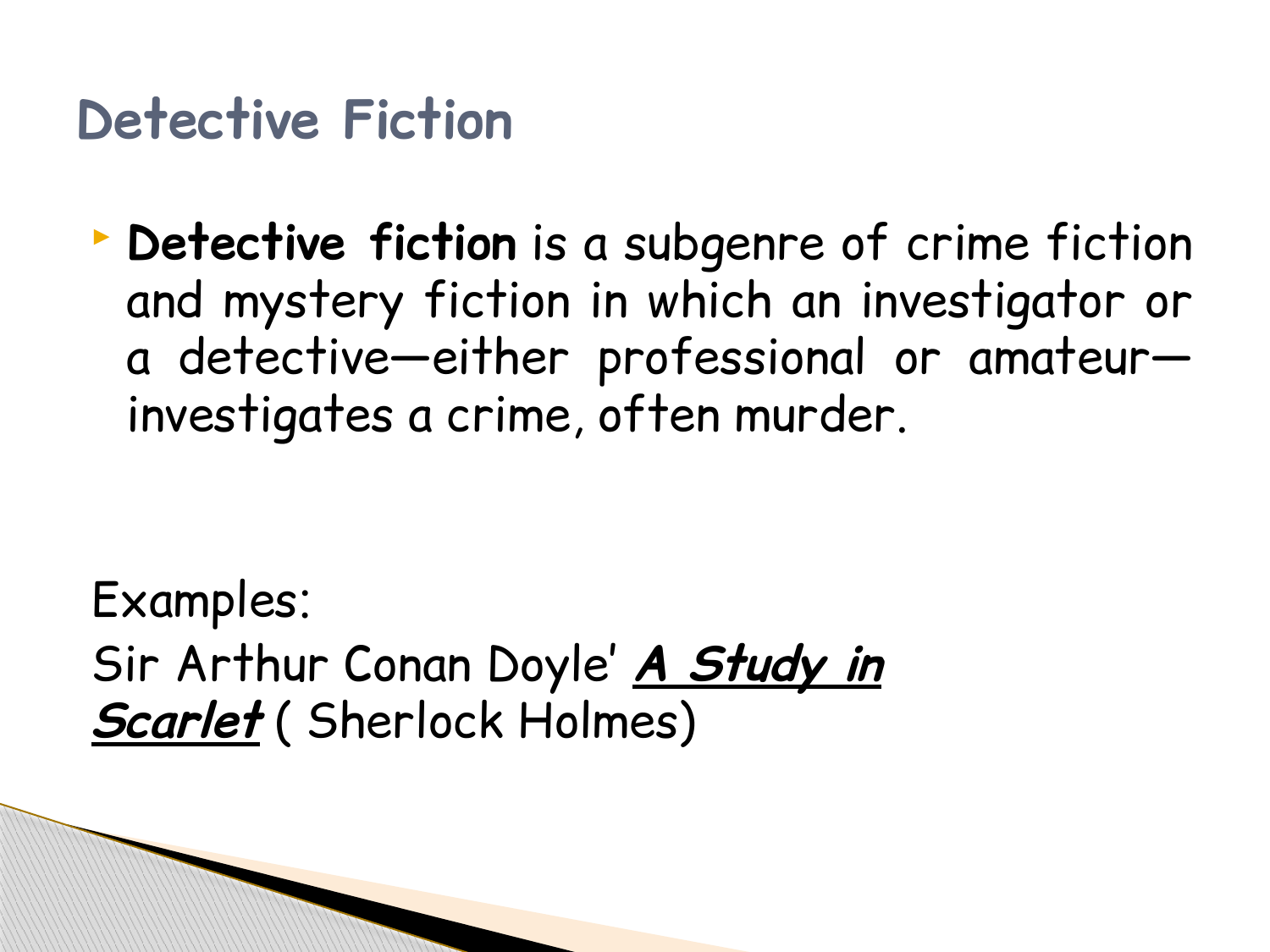

# Detective Fiction
Detective fiction is a subgenre of crime fiction and mystery fiction in which an investigator or a detective—either professional or amateur—investigates a crime, often murder.

Examples:
Sir Arthur Conan Doyle’ A Study in Scarlet ( Sherlock Holmes)